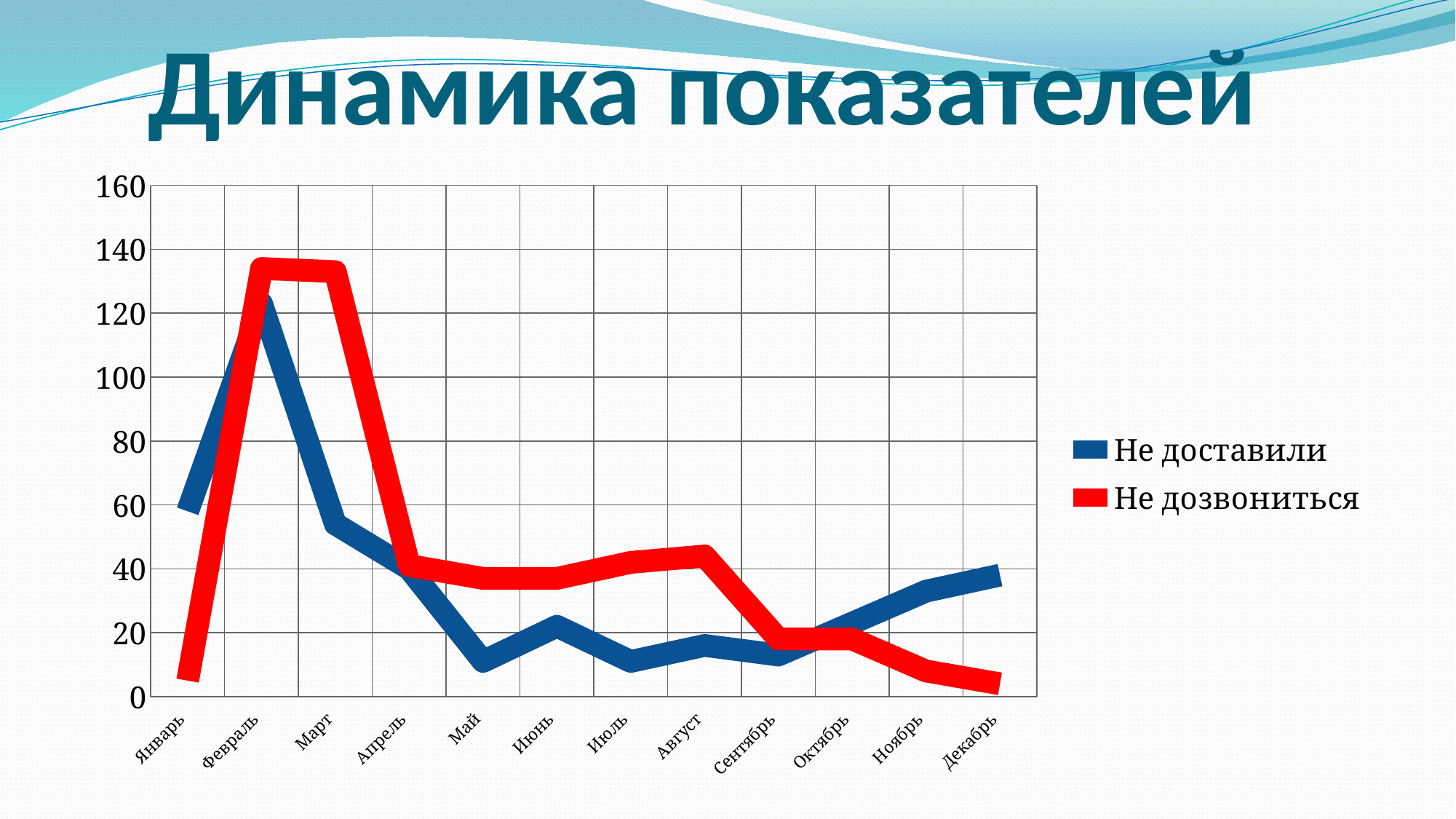

# Динамика показателей

### Chart

| Category | Не доставили | Не дозвониться |
|---|---|---|
|  Январь   | 58.0 | 5.0 |
|  Февраль   | 123.0 | 134.0 |
|  Март   | 54.0 | 133.0 |
|  Апрель   | 40.0 | 41.0 |
|  Май   | 11.0 | 37.0 |
|  Июнь   | 22.0 | 37.0 |
|  Июль   | 11.0 | 42.0 |
|  Август   | 16.0 | 44.0 |
|  Сентябрь   | 13.0 | 18.0 |
|  Октябрь   | 23.0 | 18.0 |
|  Ноябрь   | 33.0 | 8.0 |
|  Декабрь   | 38.0 | 4.0 |